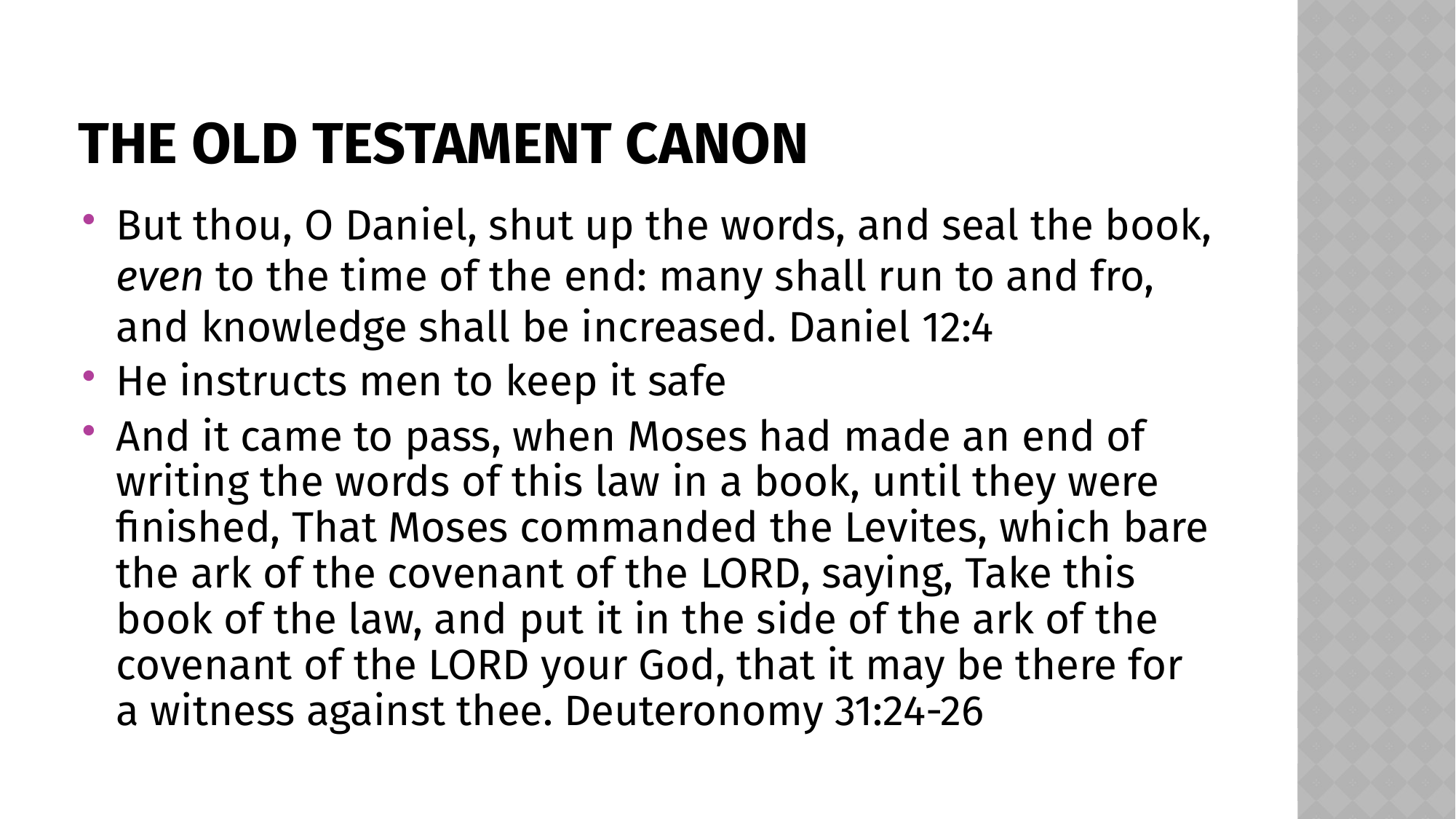

# The old testament canon
But thou, O Daniel, shut up the words, and seal the book, even to the time of the end: many shall run to and fro, and knowledge shall be increased. Daniel 12:4
He instructs men to keep it safe
And it came to pass, when Moses had made an end of writing the words of this law in a book, until they were finished, That Moses commanded the Levites, which bare the ark of the covenant of the LORD, saying, Take this book of the law, and put it in the side of the ark of the covenant of the LORD your God, that it may be there for a witness against thee. Deuteronomy 31:24-26